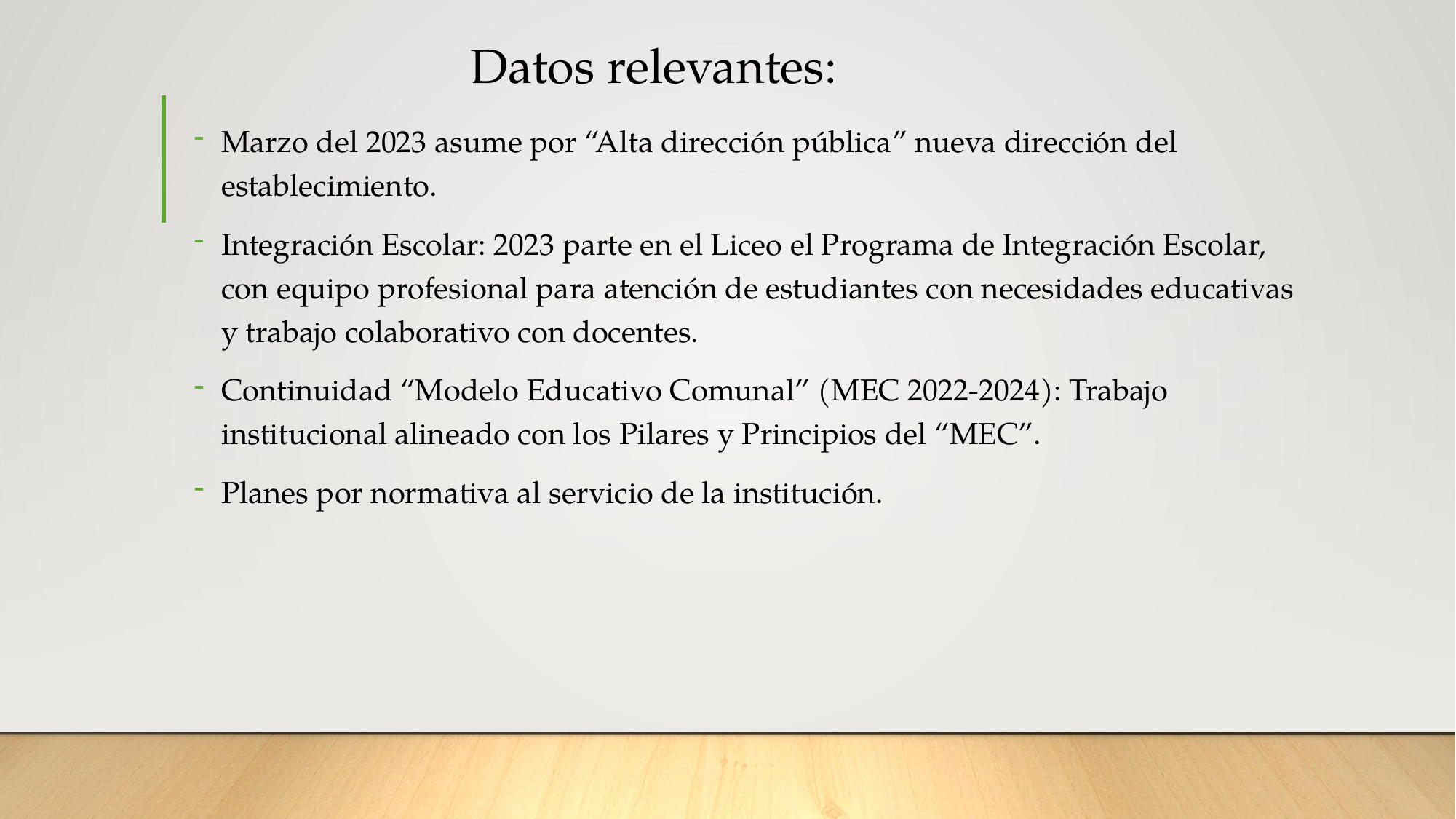

# Datos relevantes:
Marzo del 2023 asume por “Alta dirección pública” nueva dirección del establecimiento.
Integración Escolar: 2023 parte en el Liceo el Programa de Integración Escolar, con equipo profesional para atención de estudiantes con necesidades educativas y trabajo colaborativo con docentes.
Continuidad “Modelo Educativo Comunal” (MEC 2022-2024): Trabajo institucional alineado con los Pilares y Principios del “MEC”.
Planes por normativa al servicio de la institución.